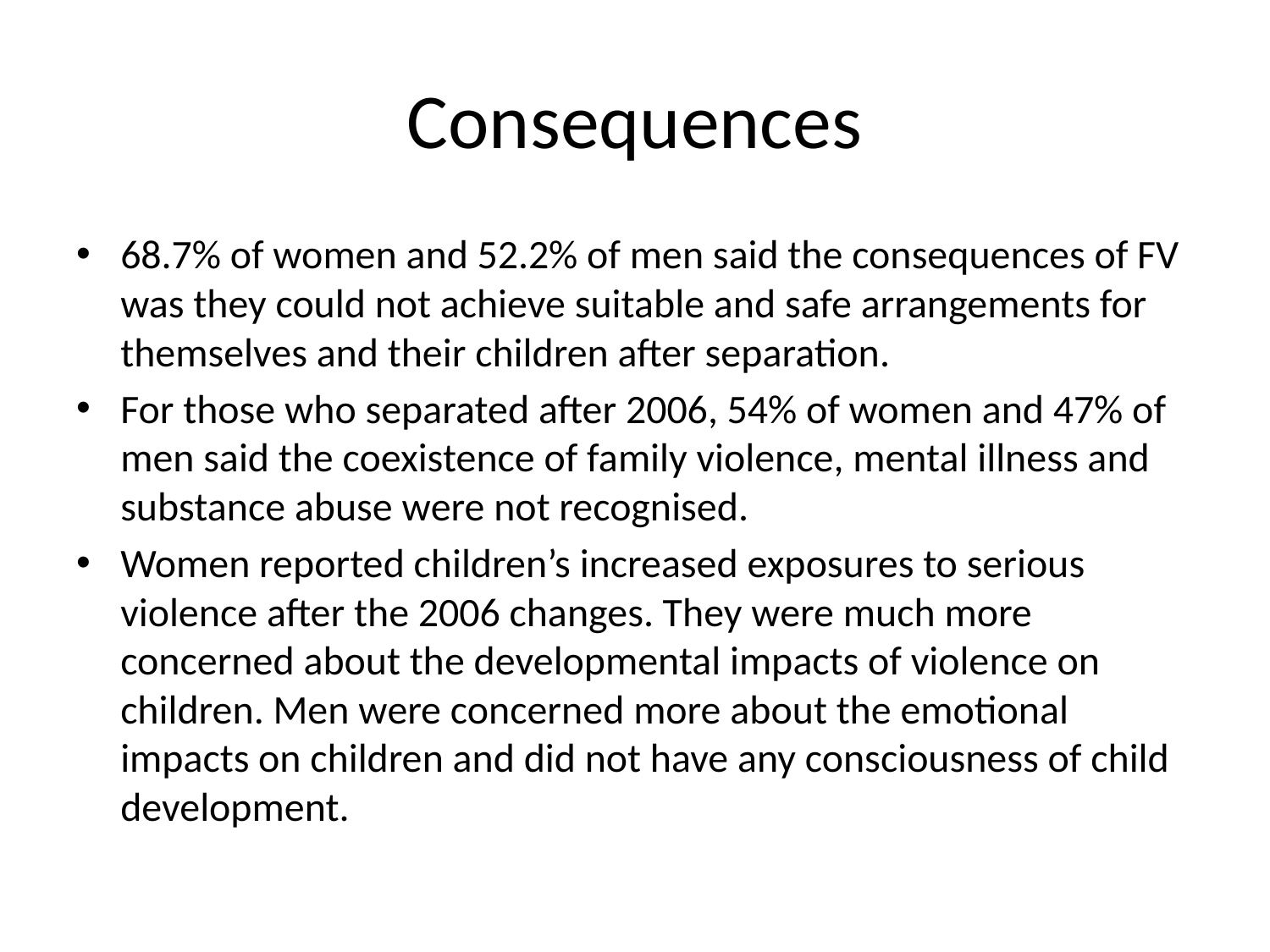

# Consequences
68.7% of women and 52.2% of men said the consequences of FV was they could not achieve suitable and safe arrangements for themselves and their children after separation.
For those who separated after 2006, 54% of women and 47% of men said the coexistence of family violence, mental illness and substance abuse were not recognised.
Women reported children’s increased exposures to serious violence after the 2006 changes. They were much more concerned about the developmental impacts of violence on children. Men were concerned more about the emotional impacts on children and did not have any consciousness of child development.